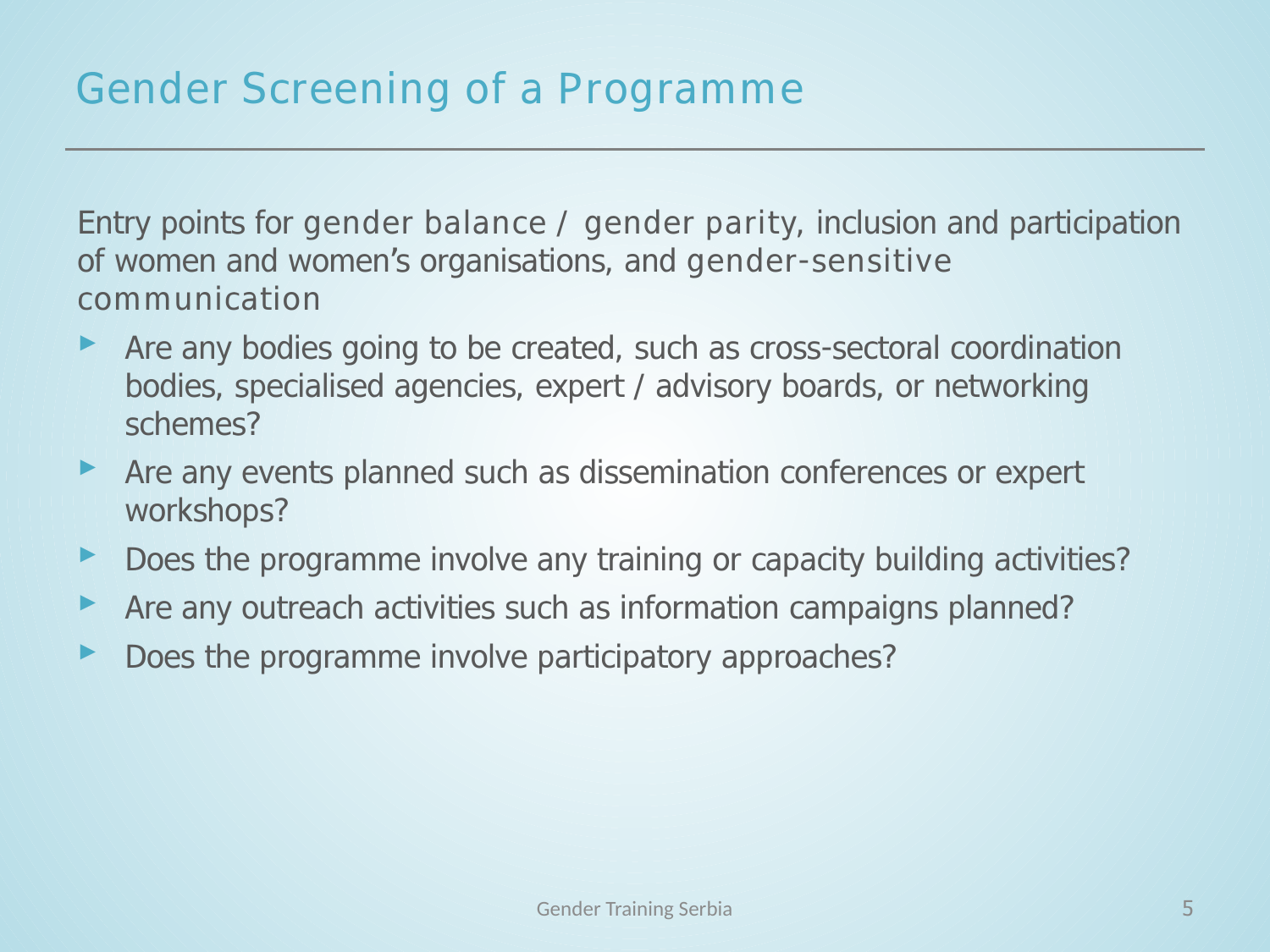

# Gender Screening of a Programme
Entry points for gender balance / gender parity, inclusion and participation of women and women’s organisations, and gender-sensitive communication
Are any bodies going to be created, such as cross-sectoral coordination bodies, specialised agencies, expert / advisory boards, or networking schemes?
Are any events planned such as dissemination conferences or expert workshops?
Does the programme involve any training or capacity building activities?
Are any outreach activities such as information campaigns planned?
Does the programme involve participatory approaches?

Gender Training Serbia
5